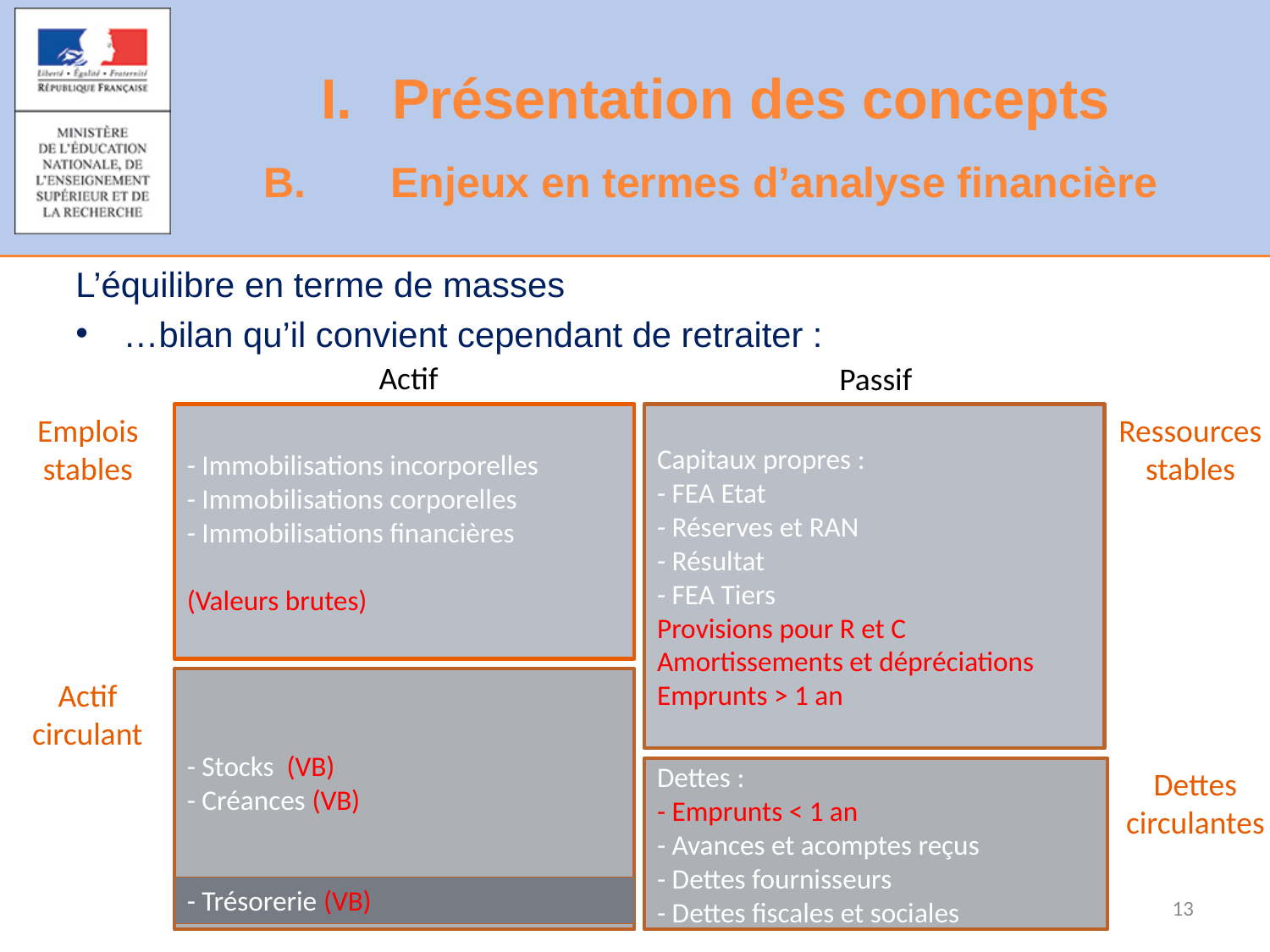

# Présentation des concepts
B.	Enjeux en termes d’analyse financière
L’équilibre en terme de masses
…bilan qu’il convient cependant de retraiter :
Actif
Passif
Capitaux propres :
- FEA Etat
- Réserves et RAN
- Résultat
- FEA Tiers
Provisions pour R et C
Amortissements et dépréciations
Emprunts > 1 an
Emplois
stables
- Immobilisations incorporelles
- Immobilisations corporelles
- Immobilisations financières

(Valeurs brutes)
Ressources
stables
- Stocks  (VB)
- Créances (VB)

Actif circulant
Dettes :
- Emprunts < 1 an
- Avances et acomptes reçus
- Dettes fournisseurs
- Dettes fiscales et sociales
Dettes circulantes
- Trésorerie (VB)
13